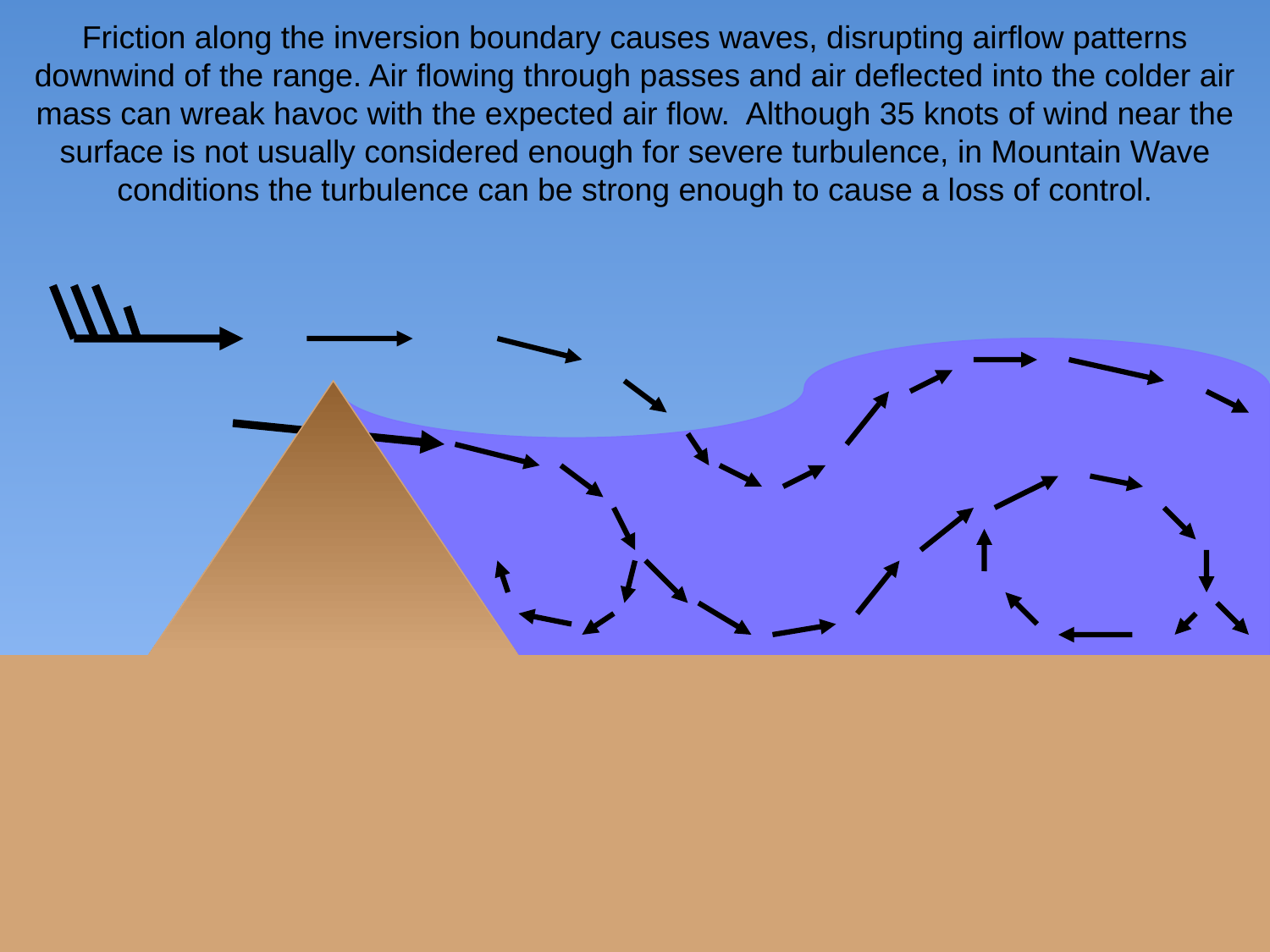

Friction along the inversion boundary causes waves, disrupting airflow patterns downwind of the range. Air flowing through passes and air deflected into the colder air mass can wreak havoc with the expected air flow.  Although 35 knots of wind near the surface is not usually considered enough for severe turbulence, in Mountain Wave conditions the turbulence can be strong enough to cause a loss of control.